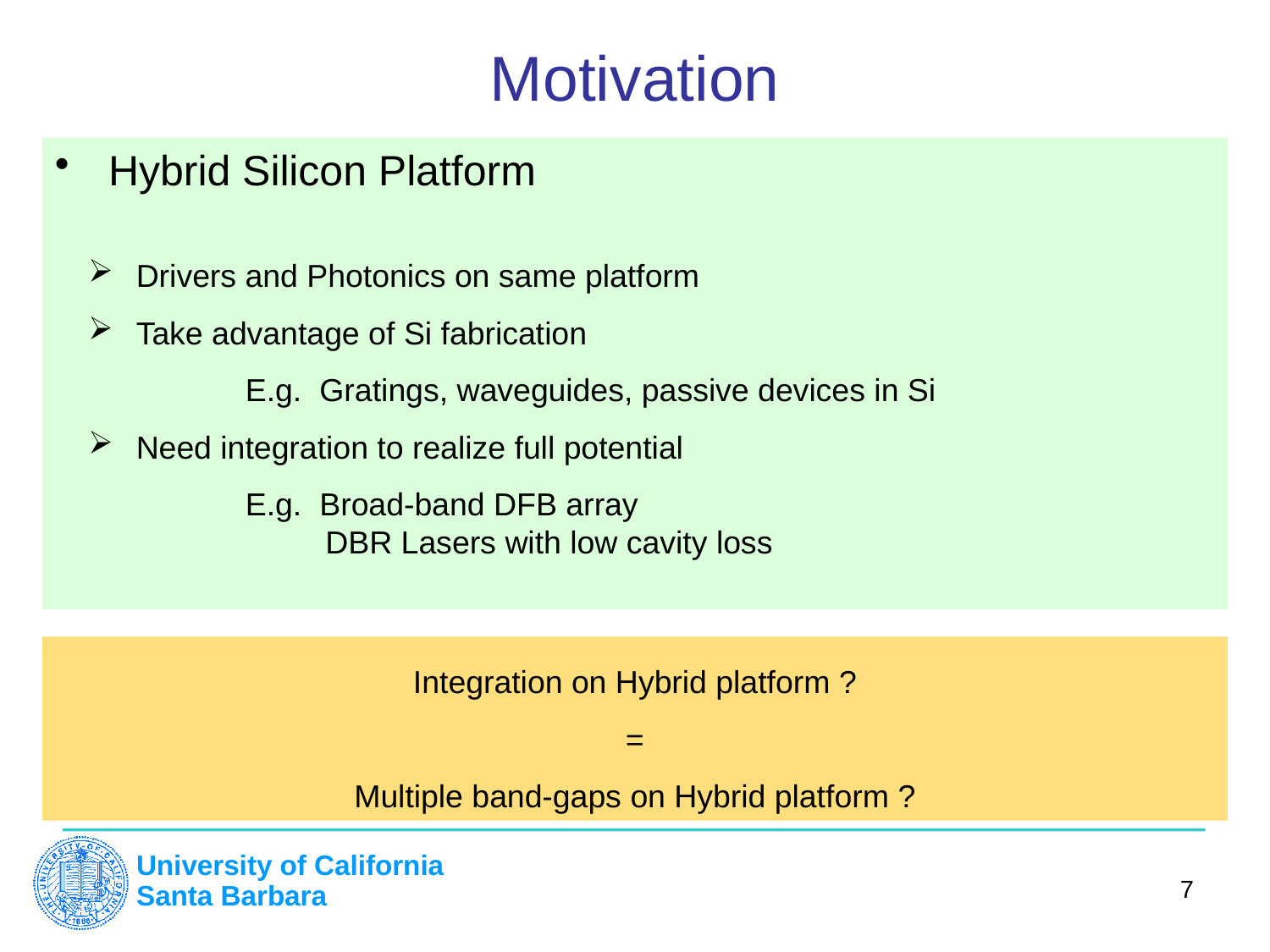

# Motivation
  Hybrid Silicon Platform

  Drivers and Photonics on same platform
  Take advantage of Si fabrication
	E.g.  Gratings, waveguides, passive devices in Si
  Need integration to realize full potential
	E.g.  Broad-band DFB array
	         DBR Lasers with low cavity loss

Integration on Hybrid platform ?
=
Multiple band-gaps on Hybrid platform ?
7